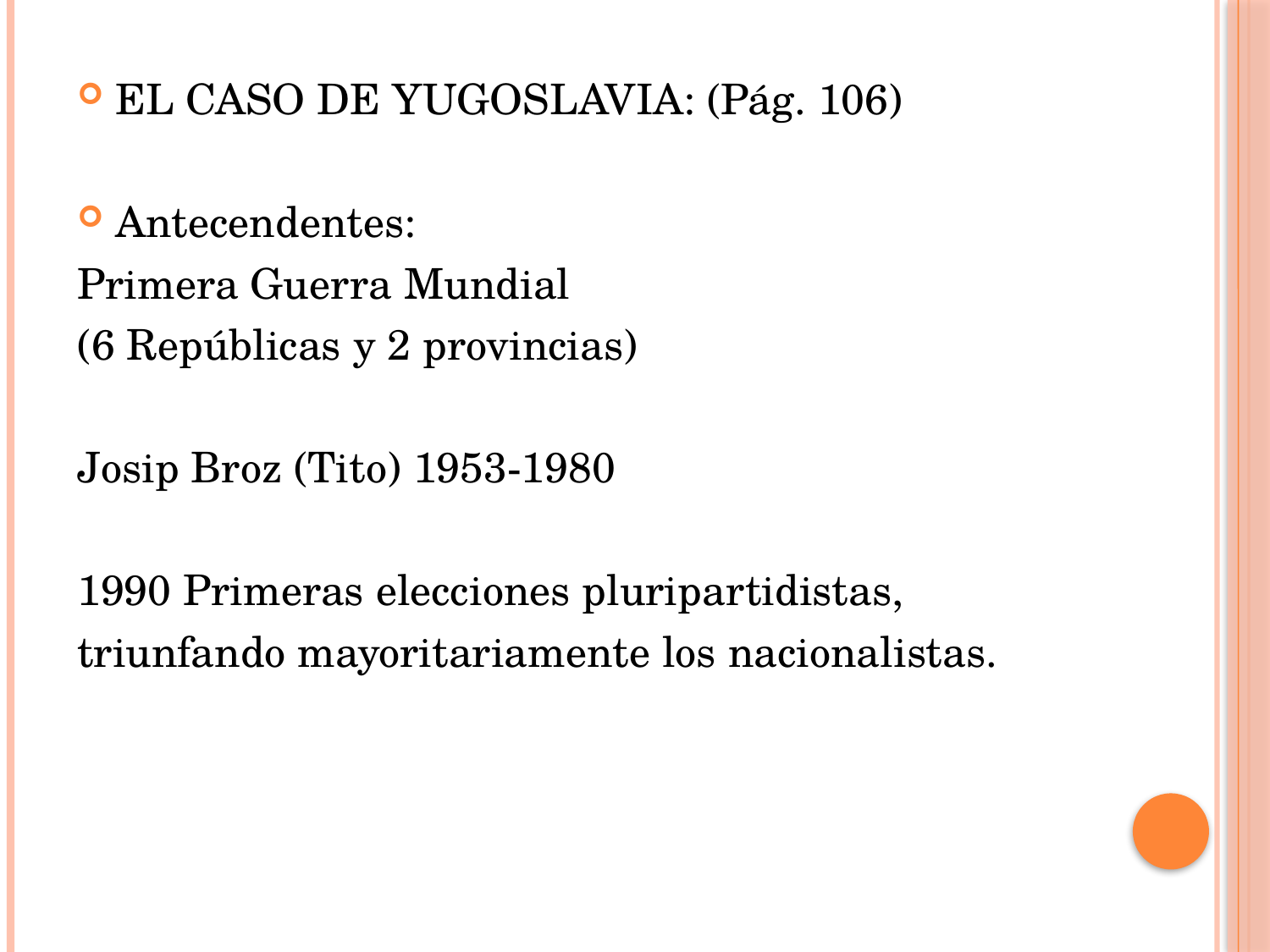

EL CASO DE YUGOSLAVIA: (Pág. 106)

Antecendentes:
Primera Guerra Mundial
(6 Repúblicas y 2 provincias)

Josip Broz (Tito) 1953-1980

1990 Primeras elecciones pluripartidistas,
triunfando mayoritariamente los nacionalistas.